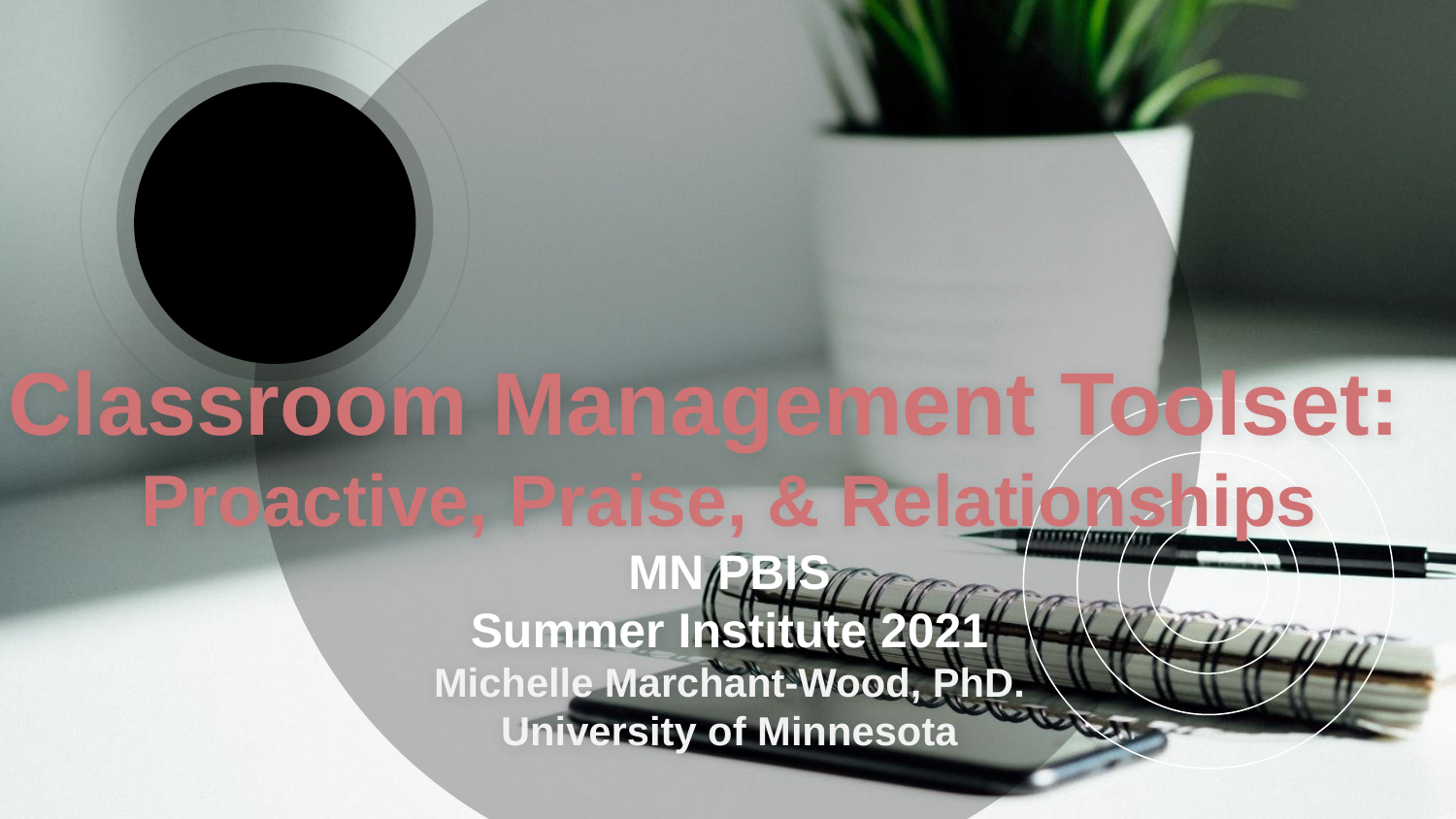

# Classroom Management Toolset: Proactive, Praise, & Relationships MN PBIS Summer Institute 2021 Michelle Marchant-Wood, PhD. University of Minnesota